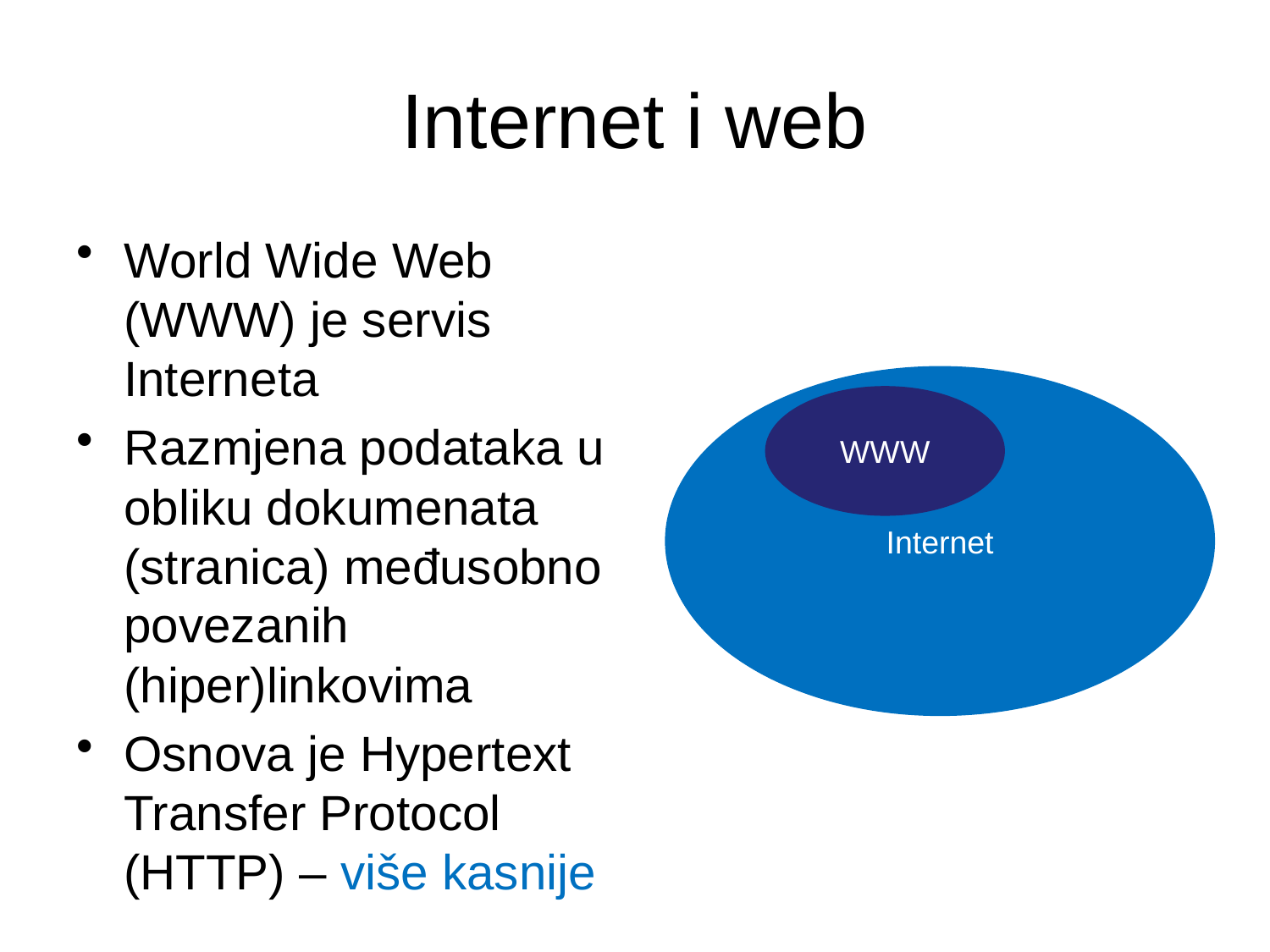

# Internet i web
World Wide Web (WWW) je servis Interneta
Razmjena podataka u obliku dokumenata (stranica) međusobno povezanih (hiper)linkovima
Osnova je Hypertext Transfer Protocol (HTTP) – više kasnije
Internet
WWW